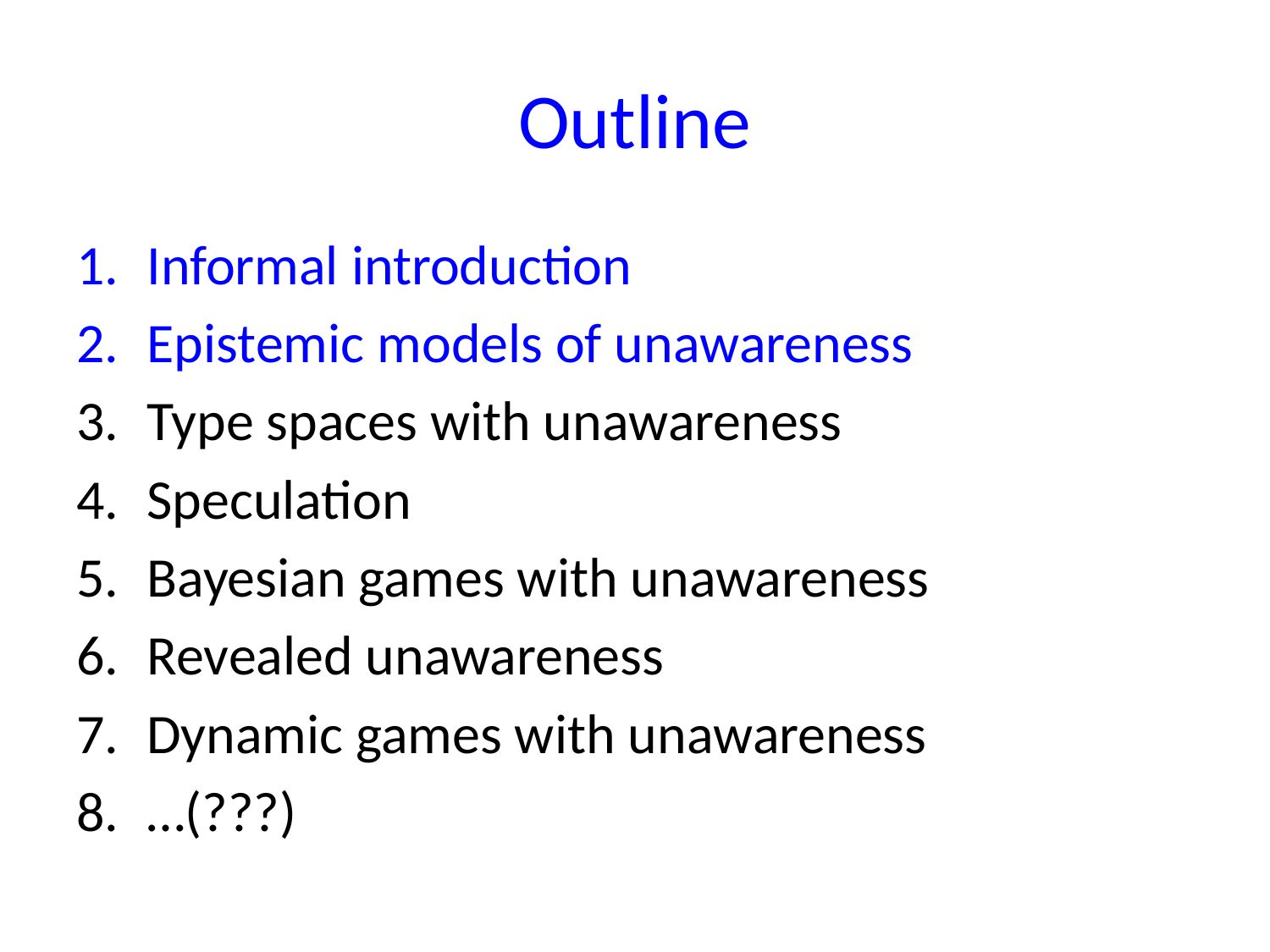

# Outline
Informal introduction
Epistemic models of unawareness
Type spaces with unawareness
Speculation
Bayesian games with unawareness
Revealed unawareness
Dynamic games with unawareness
…(???)